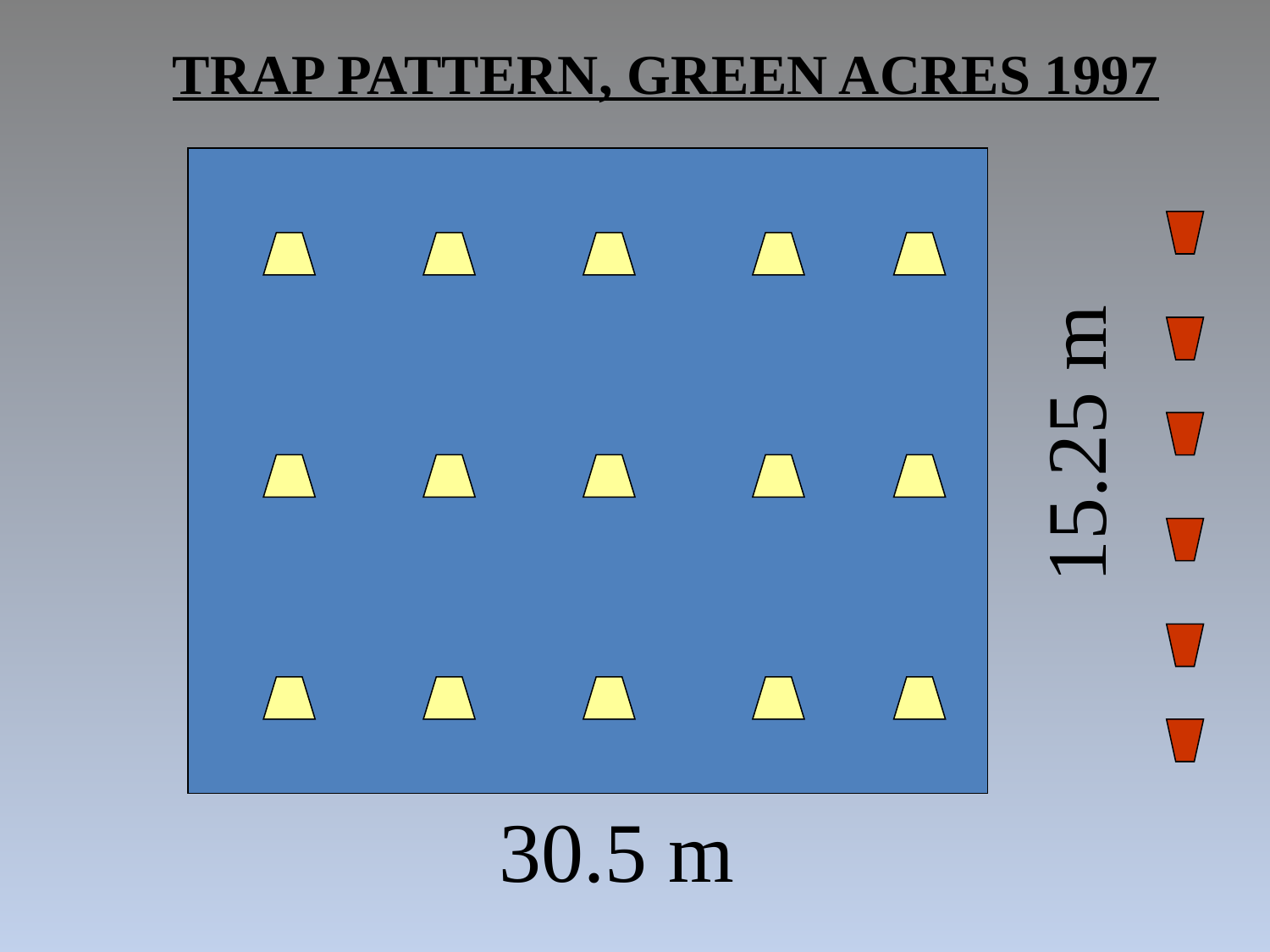

TRAP PATTERN, GREEN ACRES 1997

15.25 m

30.5 m